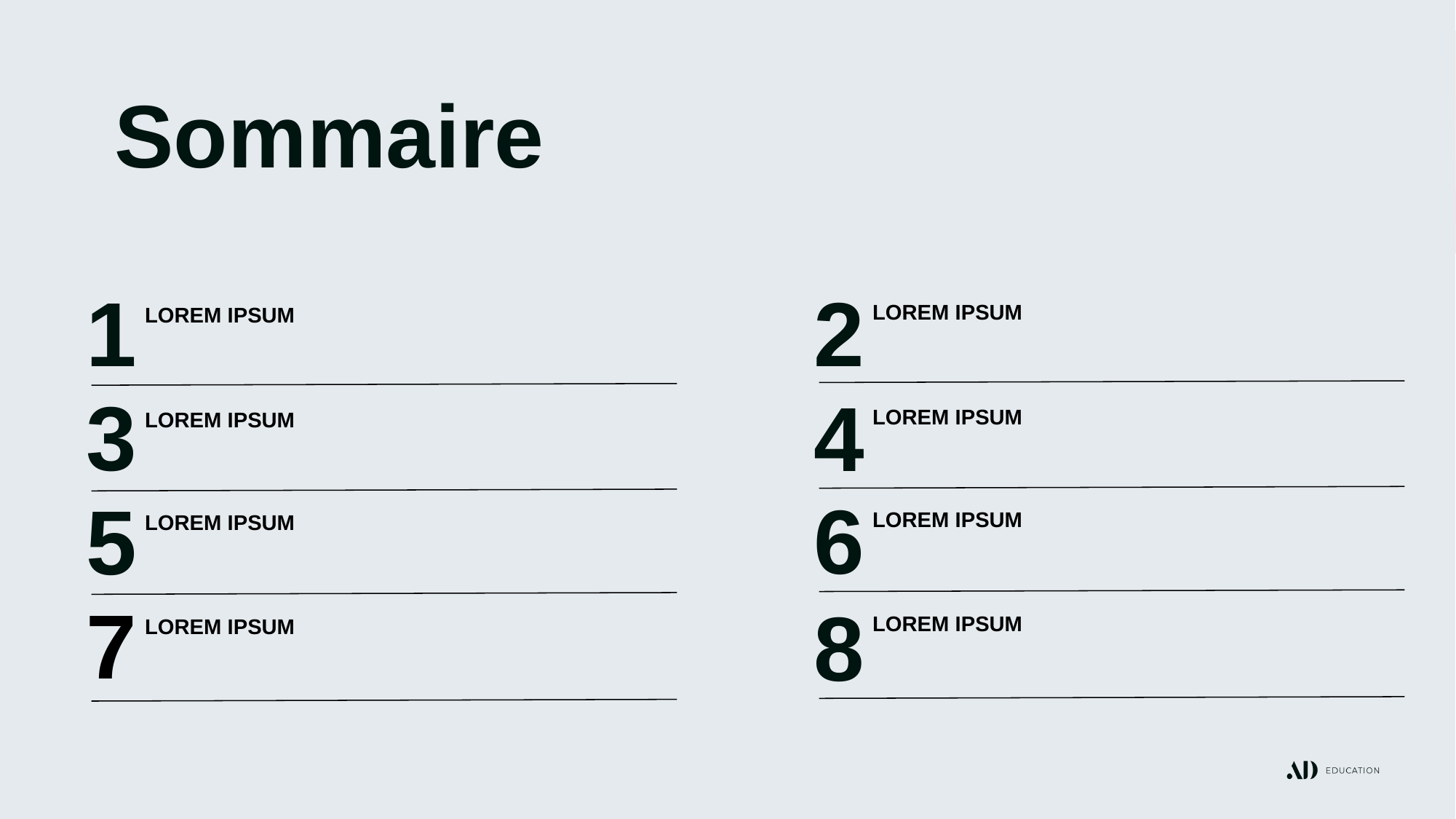

Sommaire
LOREM IPSUM

LOREM IPSUM

1
2
LOREM IPSUM

LOREM IPSUM

3
4
LOREM IPSUM

LOREM IPSUM

6
5
LOREM IPSUM

LOREM IPSUM

7
8